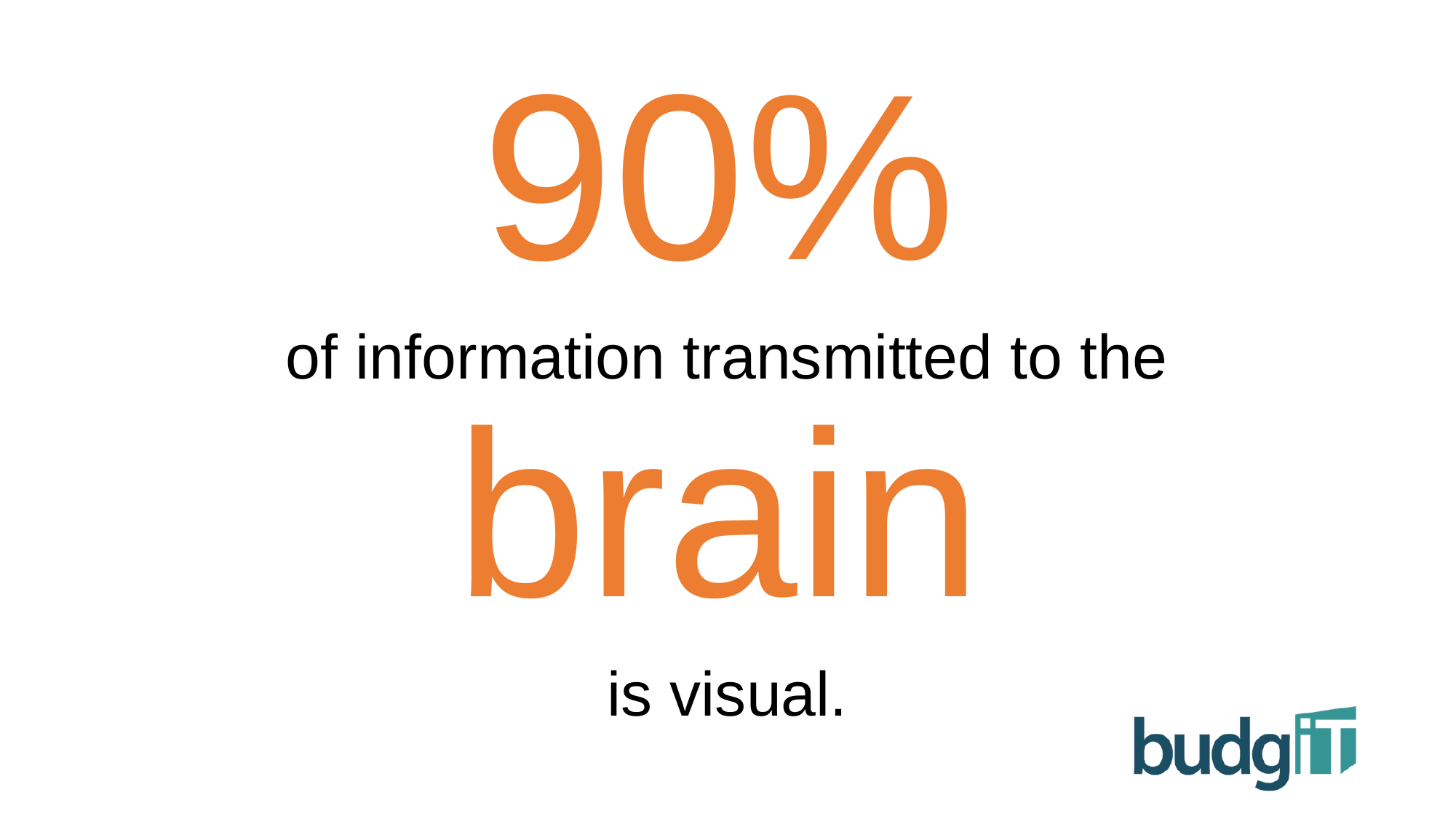

90%
of information transmitted to the brain
is visual.